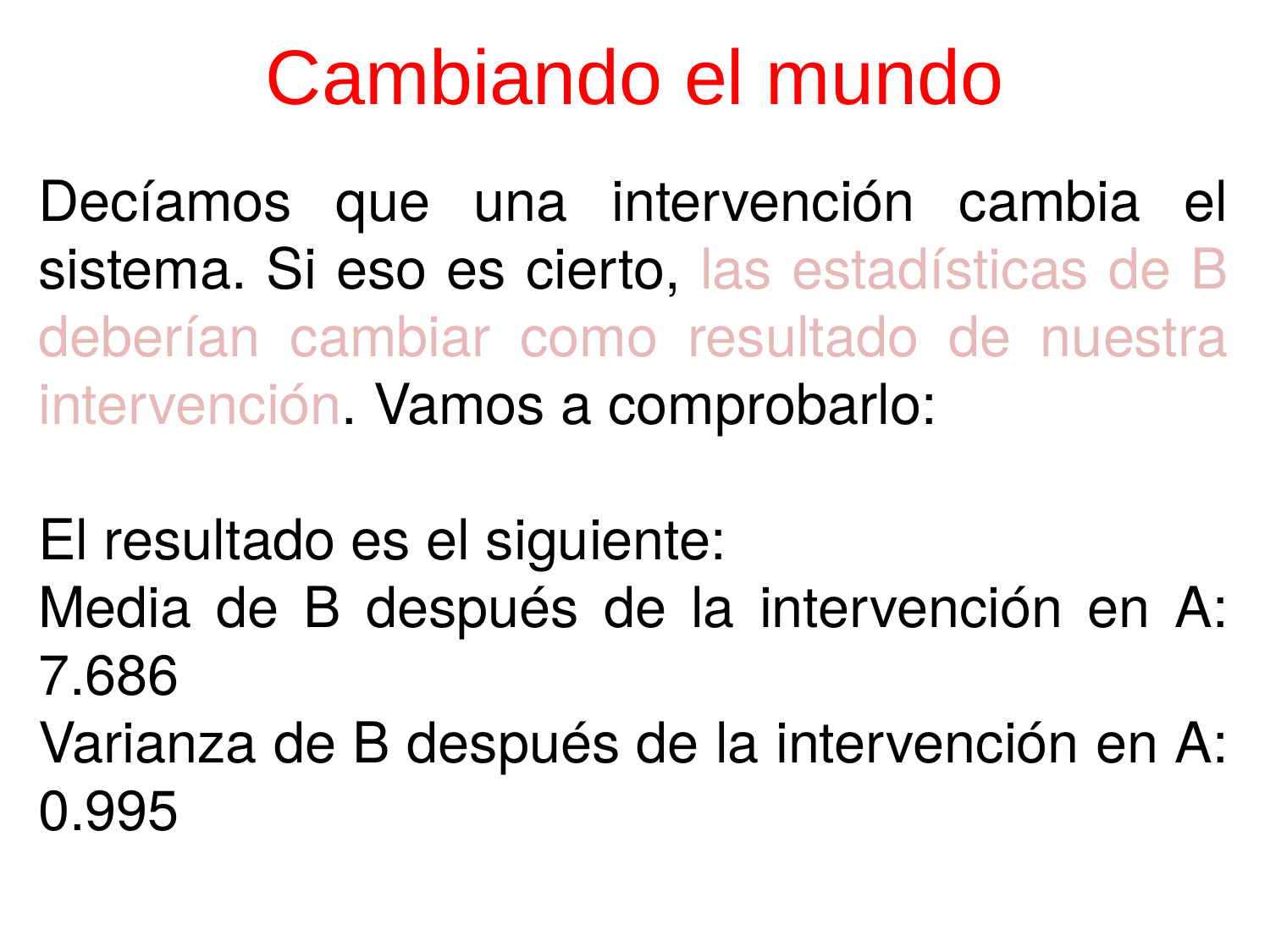

# Cambiando el mundo
Decíamos que una intervención cambia el sistema. Si eso es cierto, las estadísticas de B deberían cambiar como resultado de nuestra intervención. Vamos a comprobarlo:

El resultado es el siguiente:
Media de B después de la intervención en A: 7.686
Varianza de B después de la intervención en A: 0.995